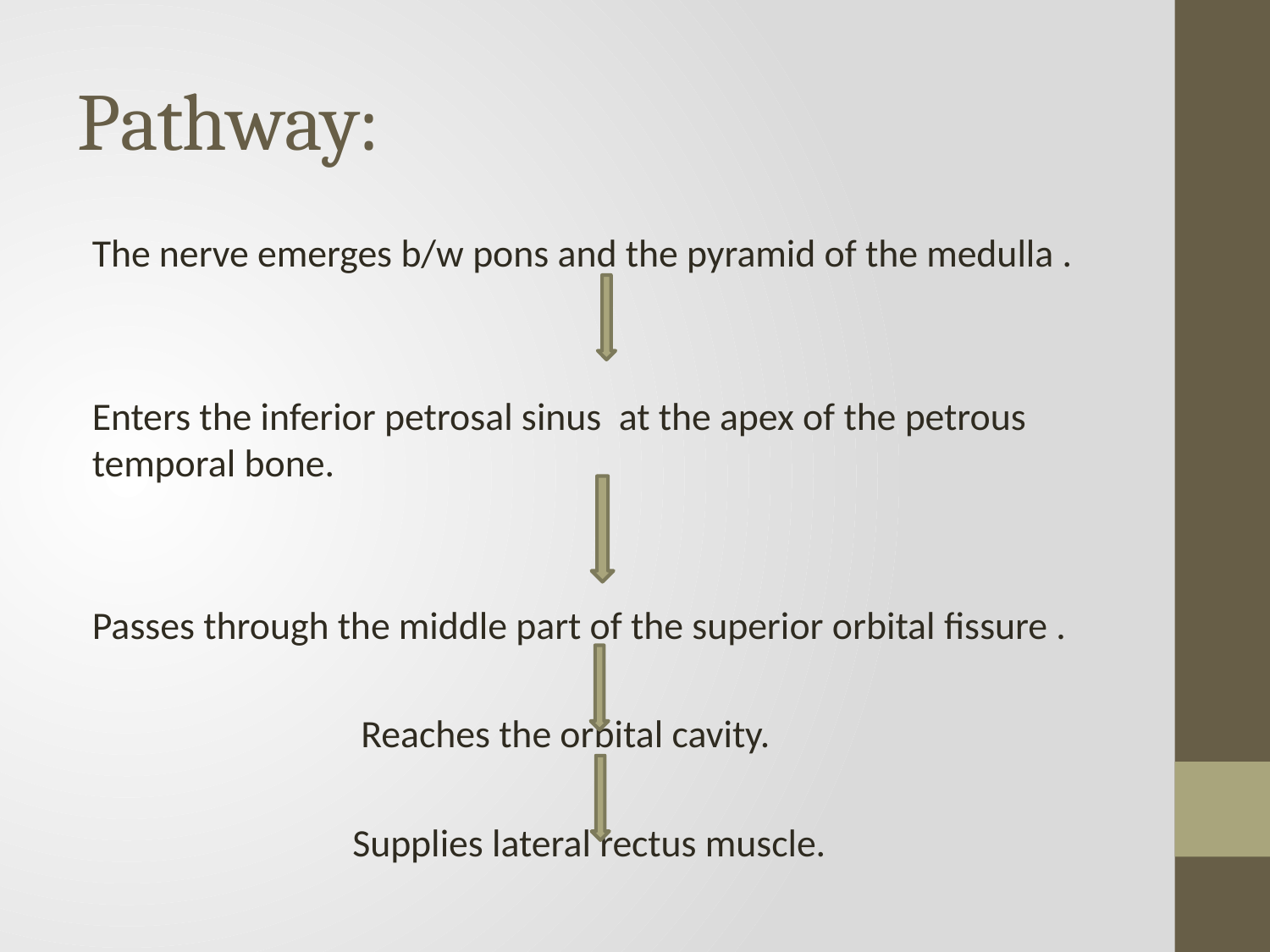

# Pathway:
The nerve emerges b/w pons and the pyramid of the medulla .

Enters the inferior petrosal sinus  at the apex of the petrous temporal bone.

Passes through the middle part of the superior orbital fissure .

                               Reaches the orbital cavity.

                              Supplies lateral rectus muscle.